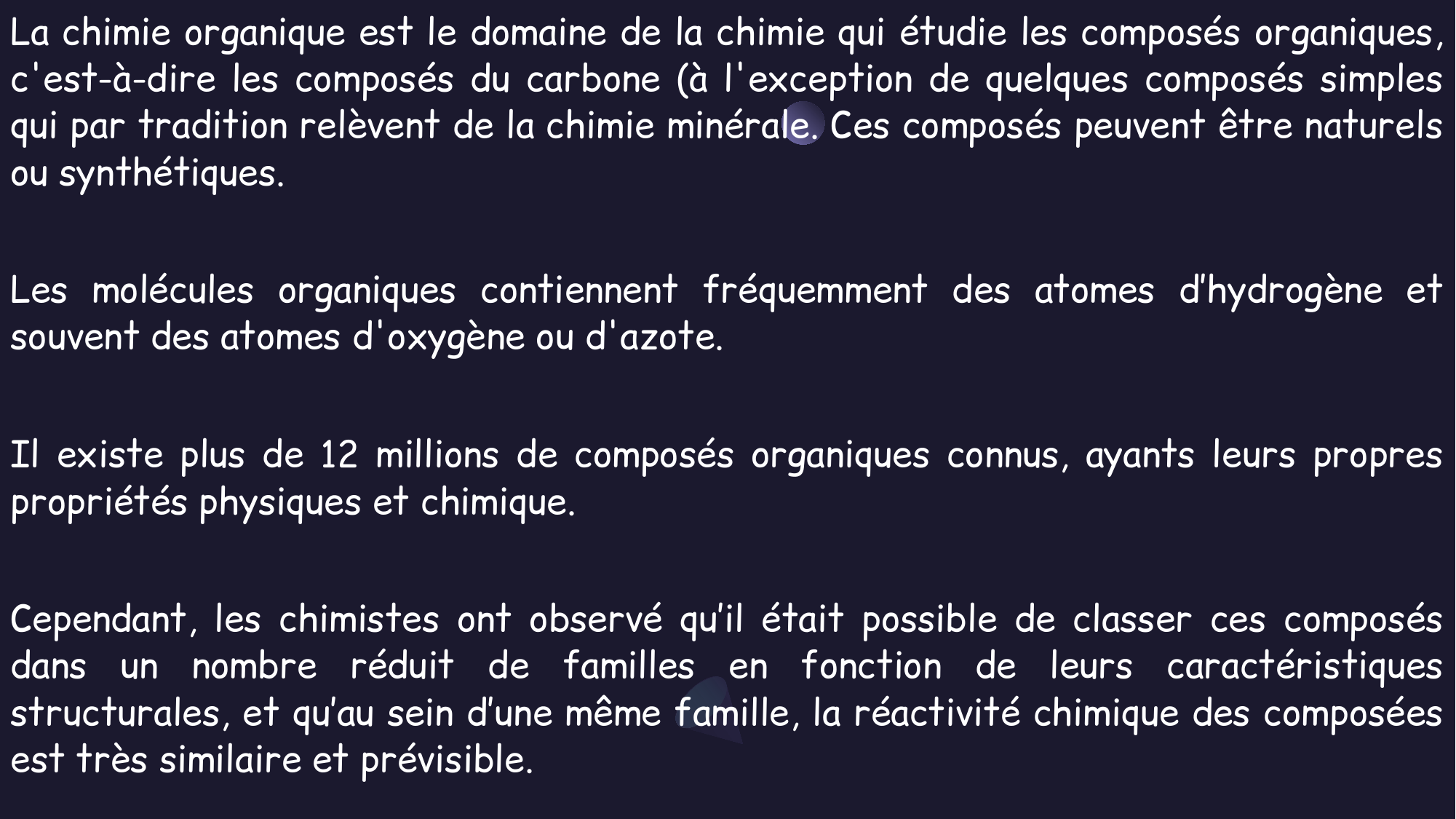

La chimie organique est le domaine de la chimie qui étudie les composés organiques, c'est-à-dire les composés du carbone (à l'exception de quelques composés simples qui par tradition relèvent de la chimie minérale. Ces composés peuvent être naturels ou synthétiques.

Les molécules organiques contiennent fréquemment des atomes d’hydrogène et souvent des atomes d'oxygène ou d'azote.

Il existe plus de 12 millions de composés organiques connus, ayants leurs propres propriétés physiques et chimique.

Cependant, les chimistes ont observé qu’il était possible de classer ces composés dans un nombre réduit de familles en fonction de leurs caractéristiques structurales, et qu’au sein d’une même famille, la réactivité chimique des composées est très similaire et prévisible.